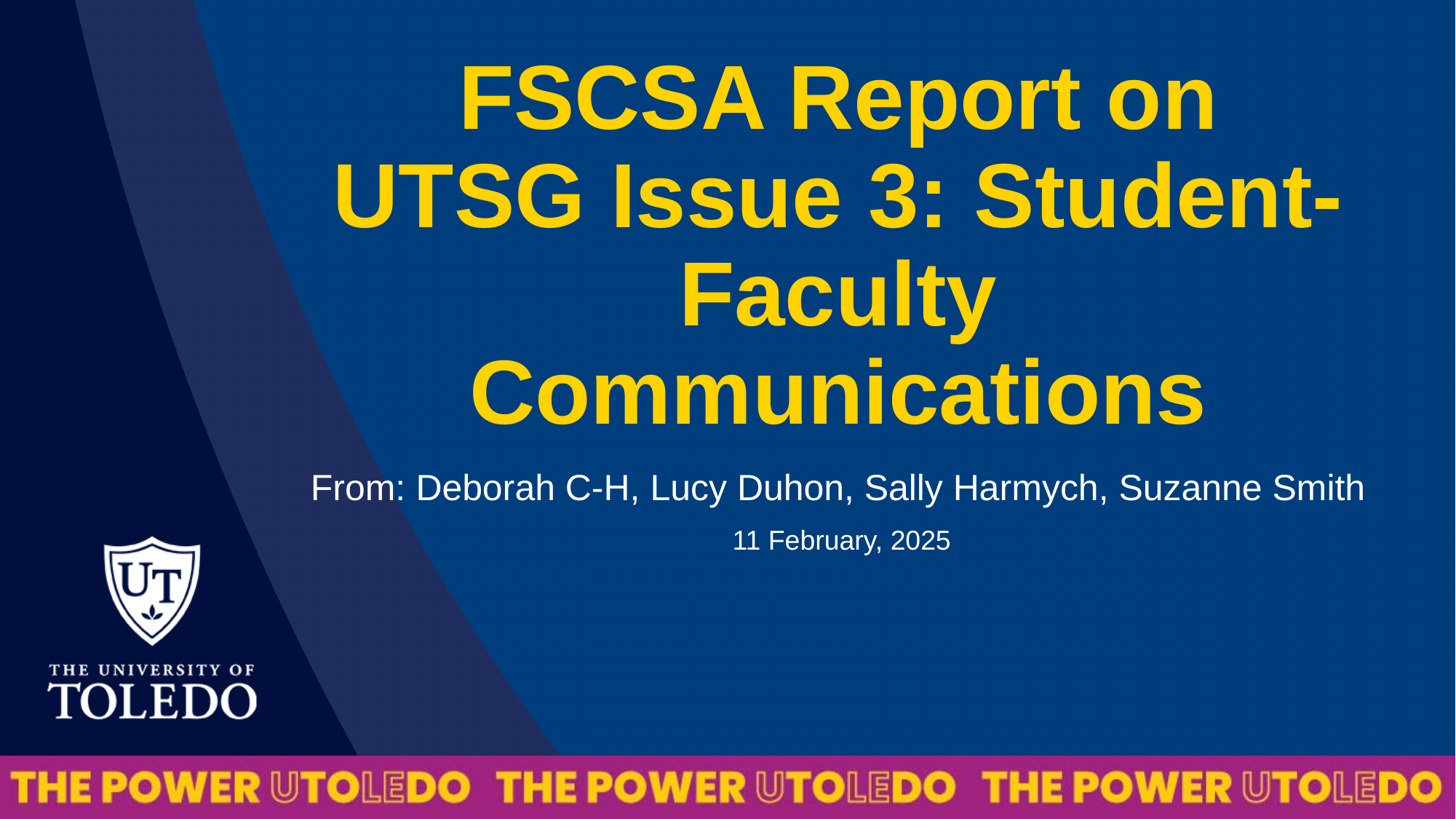

# FSCSA Report on UTSG Issue 3: Student-Faculty Communications
From: Deborah C-H, Lucy Duhon, Sally Harmych, Suzanne Smith
11 February, 2025